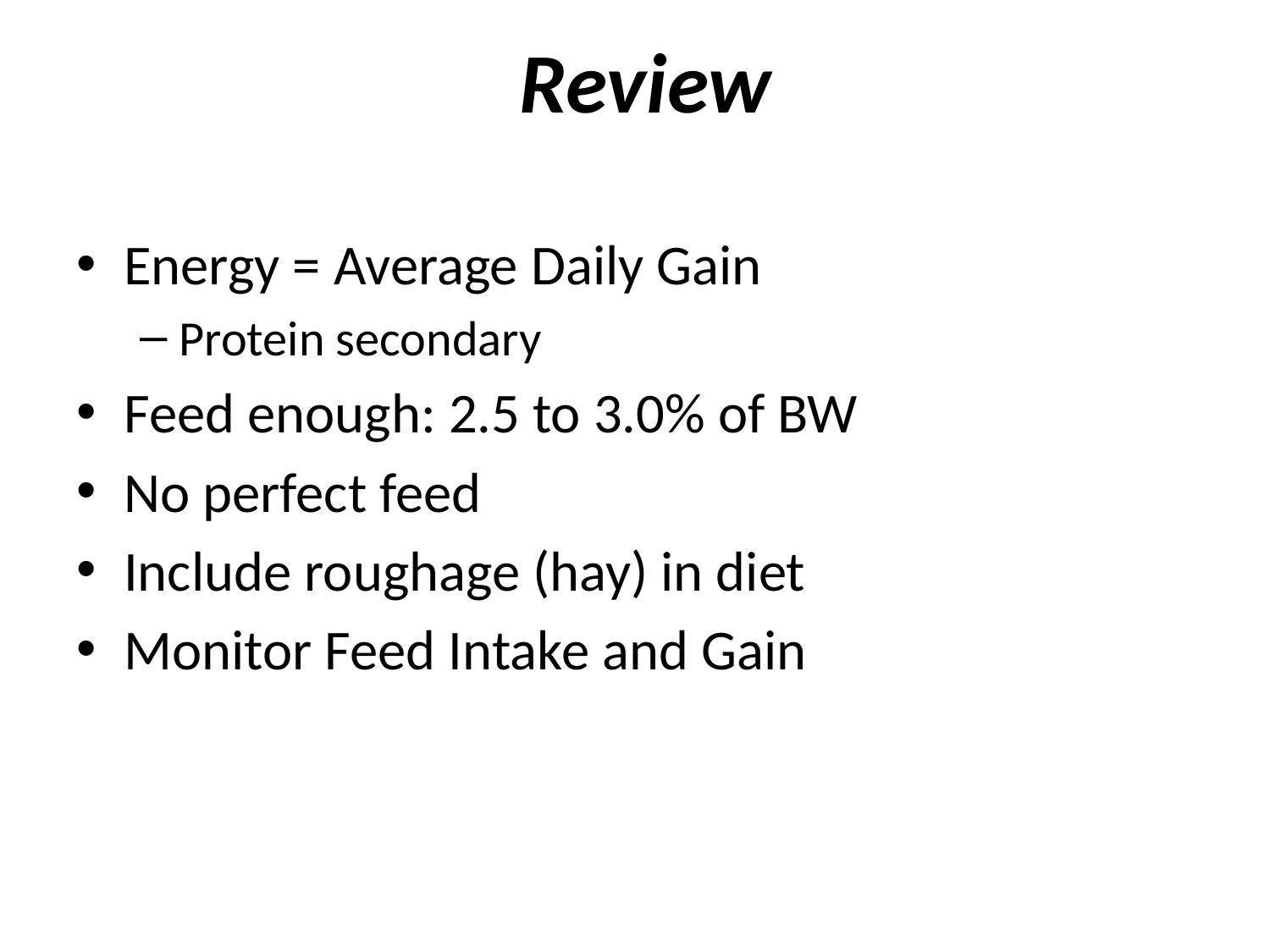

# Review
Energy = Average Daily Gain
Protein secondary
Feed enough: 2.5 to 3.0% of BW
No perfect feed
Include roughage (hay) in diet
Monitor Feed Intake and Gain